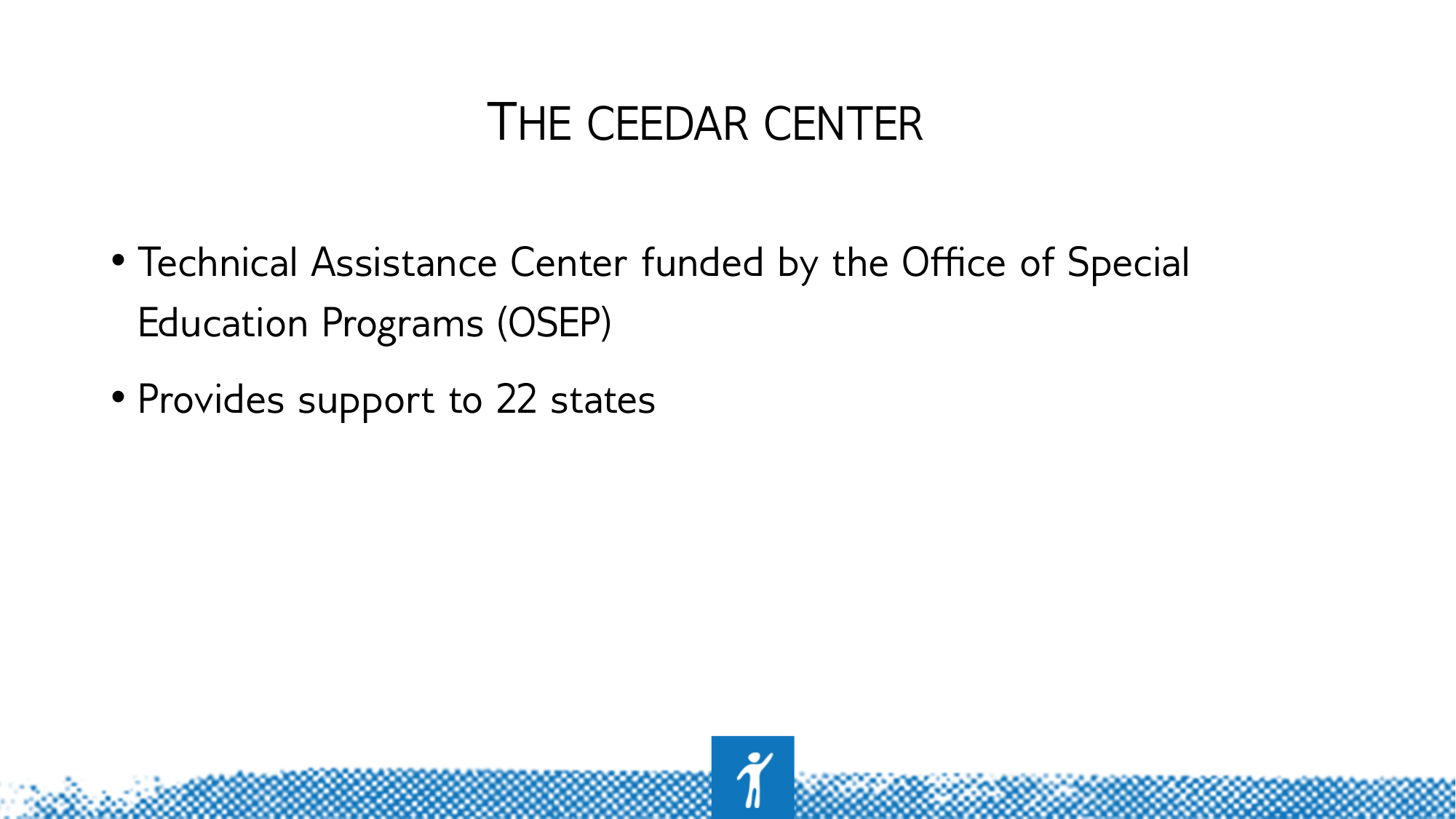

# The CEEDAR Center
Technical Assistance Center funded by the Office of Special Education Programs (OSEP)
Provides support to 22 states